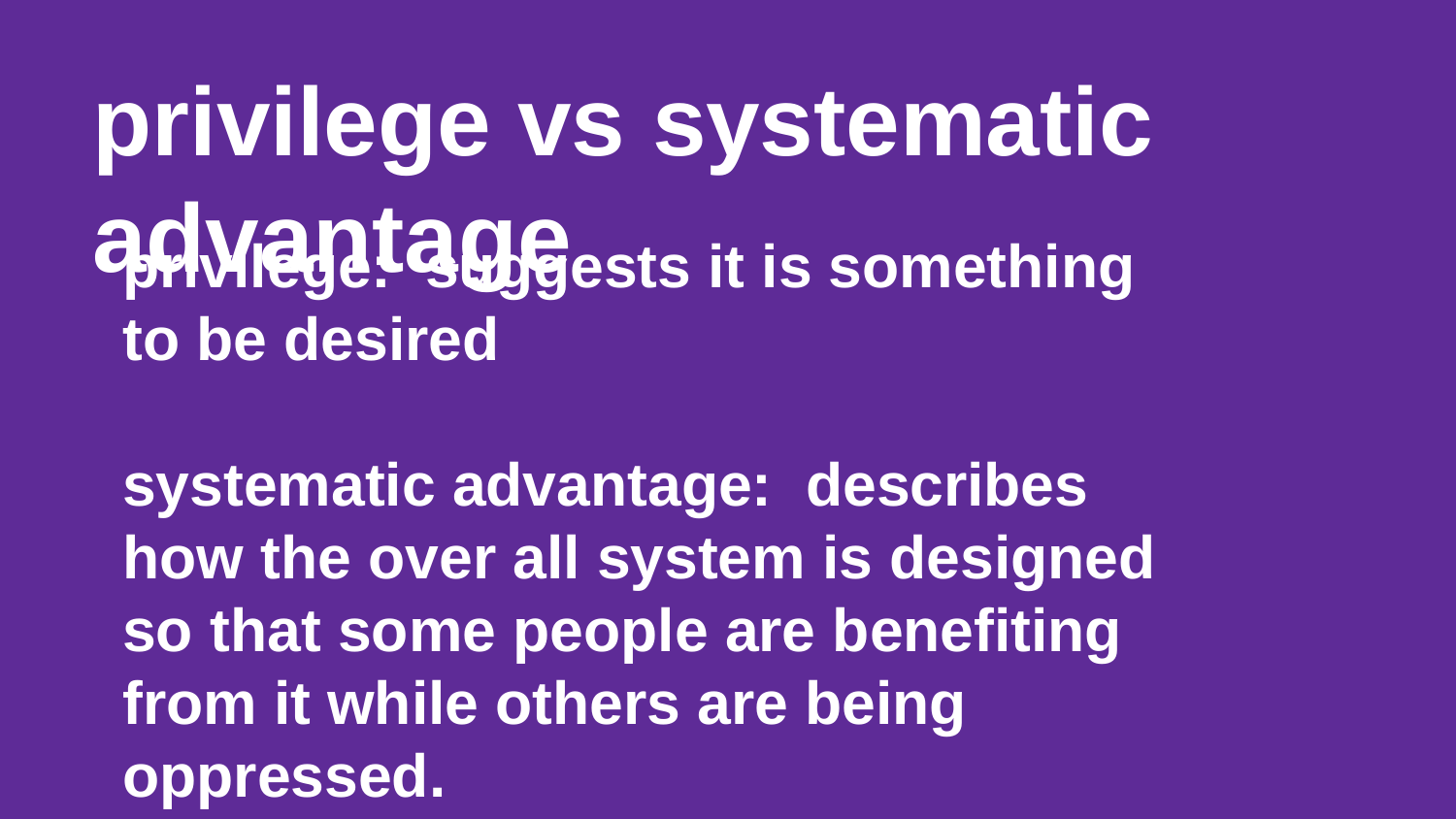

# privilege vs systematic advantage
privilege:  suggests it is something to be desired

systematic advantage:  describes how the over all system is designed so that some people are benefiting from it while others are being oppressed.